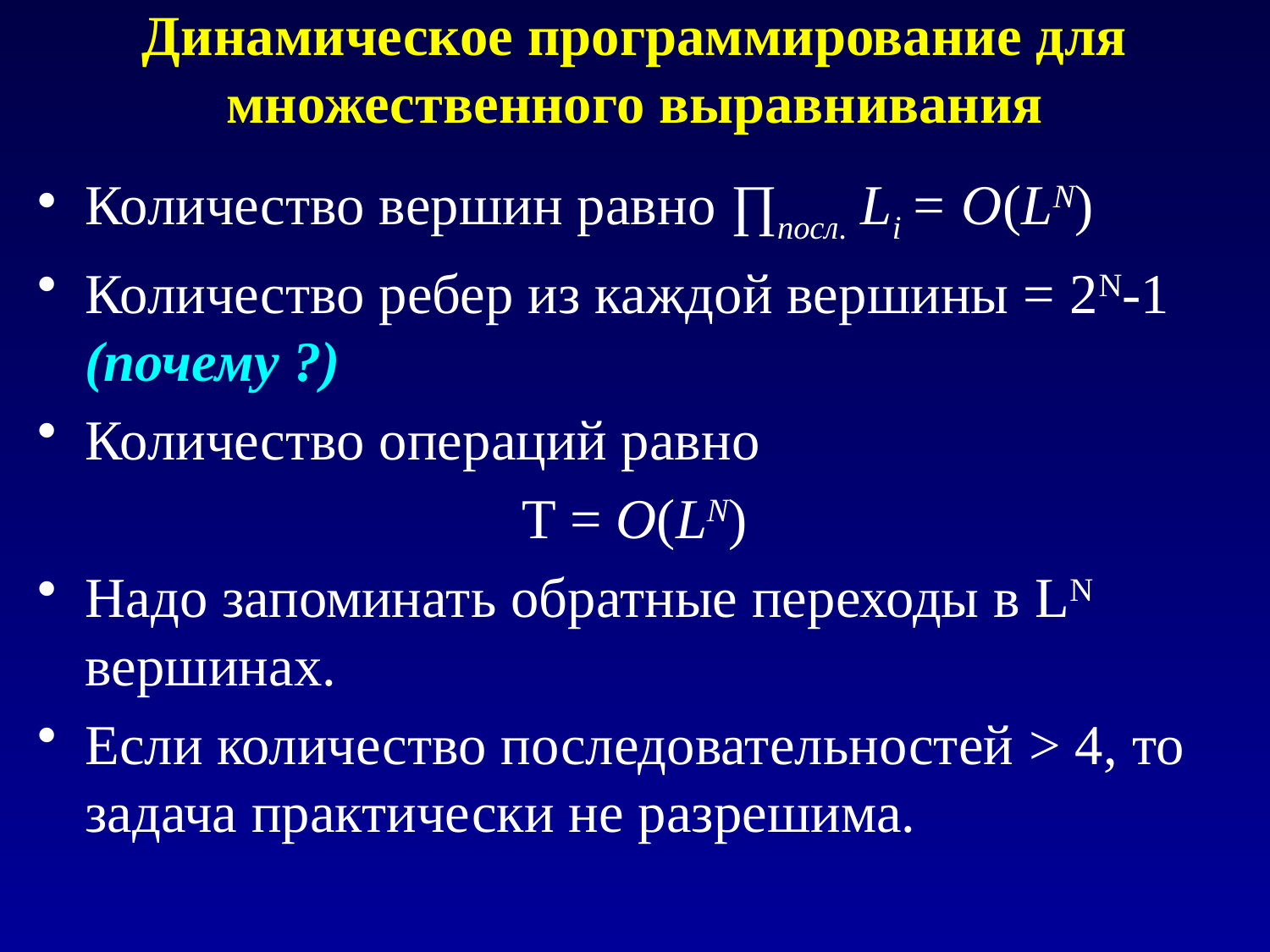

# Динамическое программирование для множественного выравнивания
Количество вершин равно ∏посл. Li = O(LN)
Количество ребер из каждой вершины = 2N-1 (почему ?)
Количество операций равно
T = O(LN)
Надо запоминать обратные переходы в LN вершинах.
Если количество последовательностей > 4, то задача практически не разрешима.